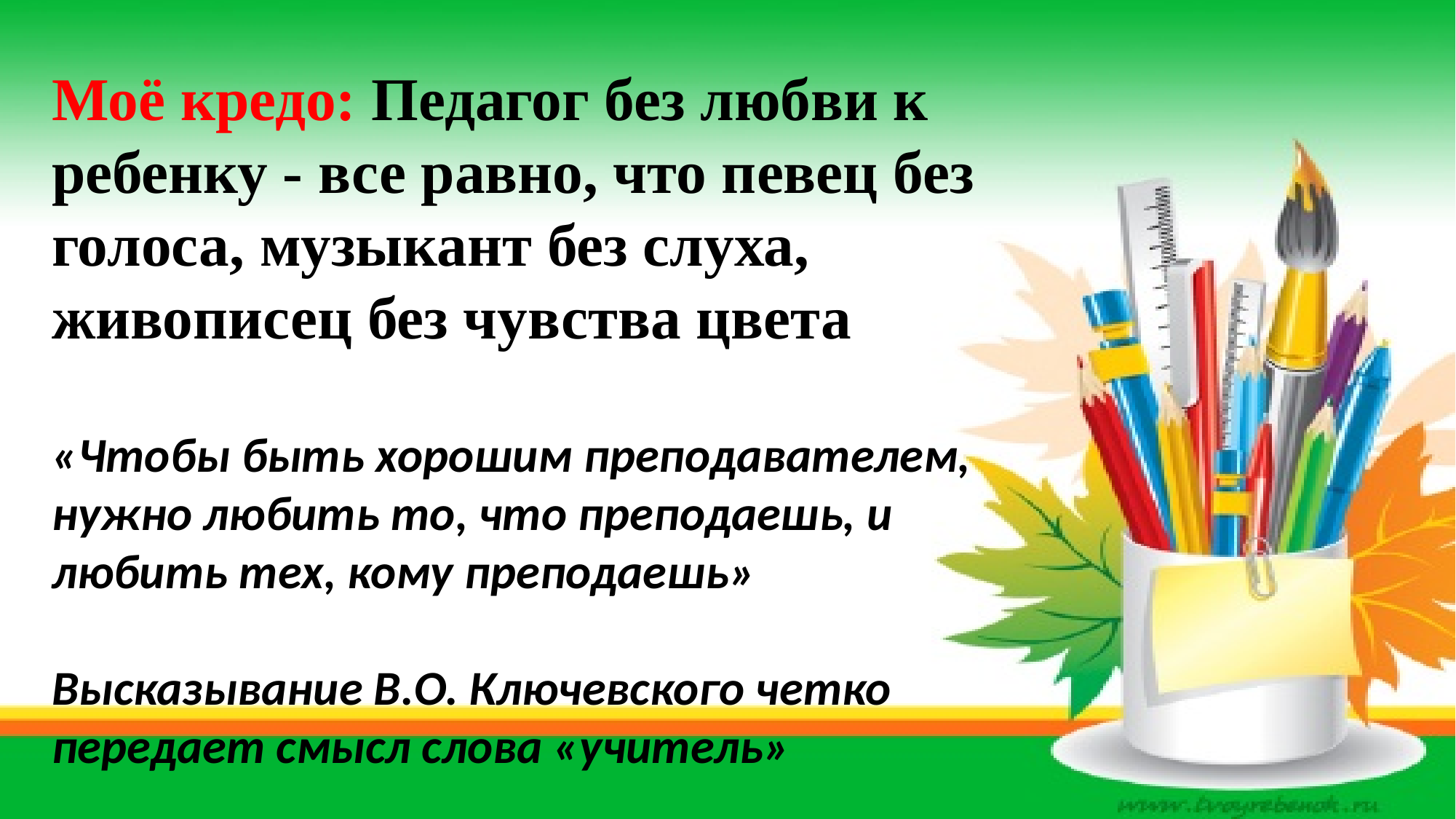

Моё кредо: Педагог без любви к ребенку - все равно, что певец без голоса, музыкант без слуха, живописец без чувства цвета

«Чтобы быть хорошим преподавателем, нужно любить то, что преподаешь, и любить тех, кому преподаешь»

Высказывание В.О. Ключевского четко передает смысл слова «учитель»